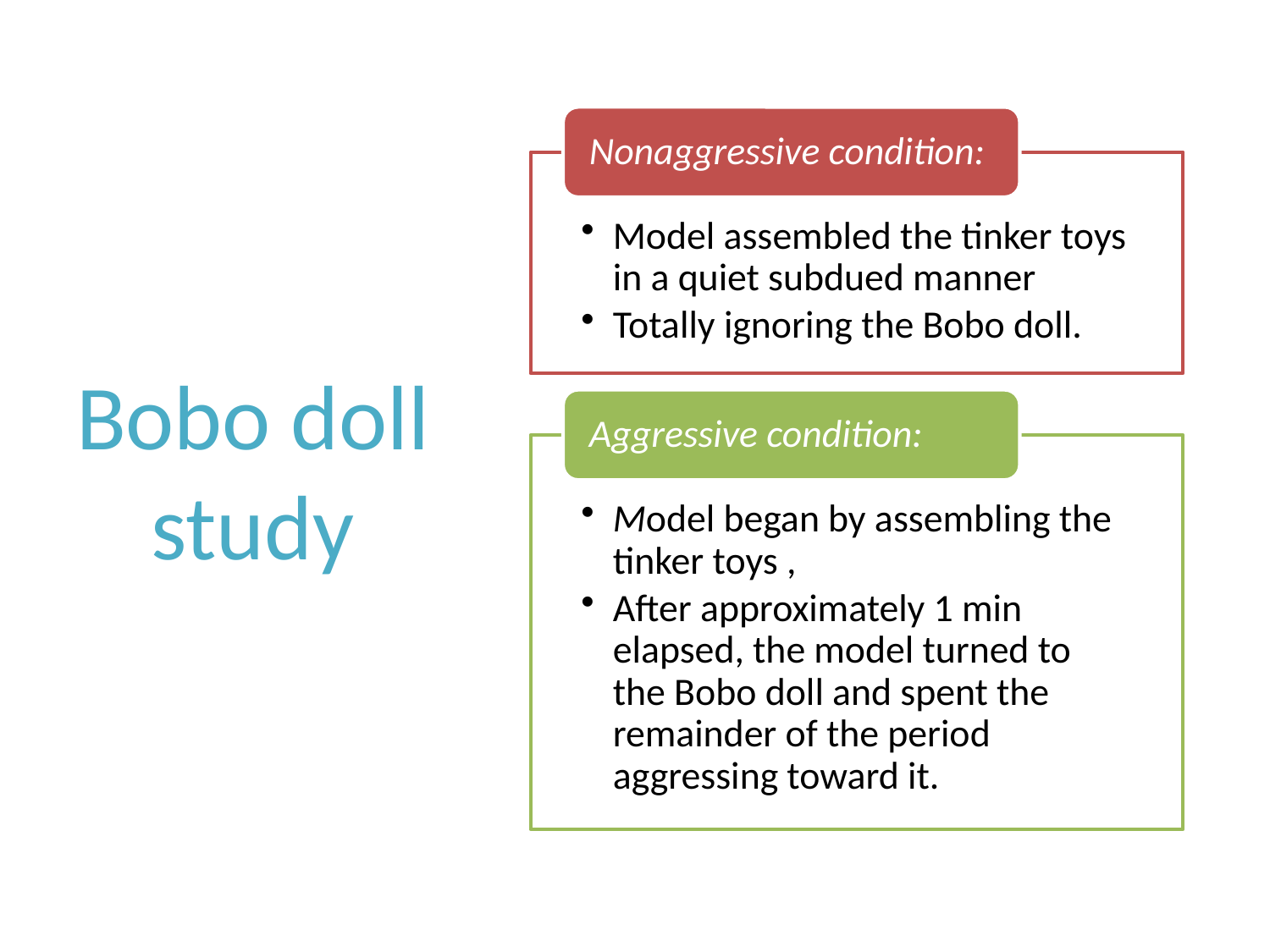

# Bobo doll study
Model assembled the tinker toys in a quiet subdued manner
Totally ignoring the Bobo doll.
Nonaggressive condition:
Model began by assembling the tinker toys ,
After approximately 1 min  elapsed, the model turned to the Bobo doll and spent the remainder of the period aggressing toward it.
Aggressive condition: